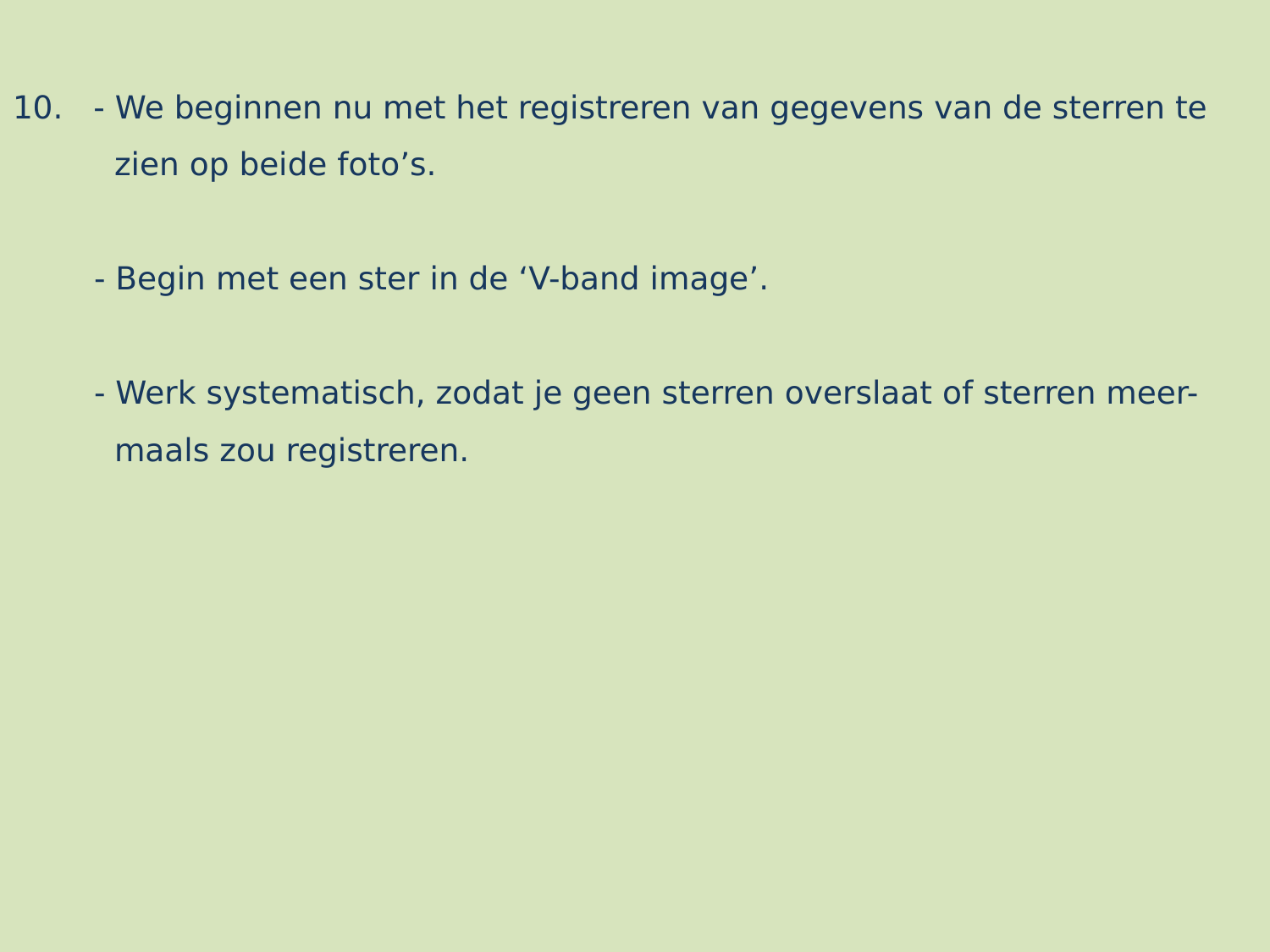

- We beginnen nu met het registreren van gegevens van de sterren te
          zien op beide foto’s.

        - Begin met een ster in de ‘V-band image’.

        - Werk systematisch, zodat je geen sterren overslaat of sterren meer-
          maals zou registreren.